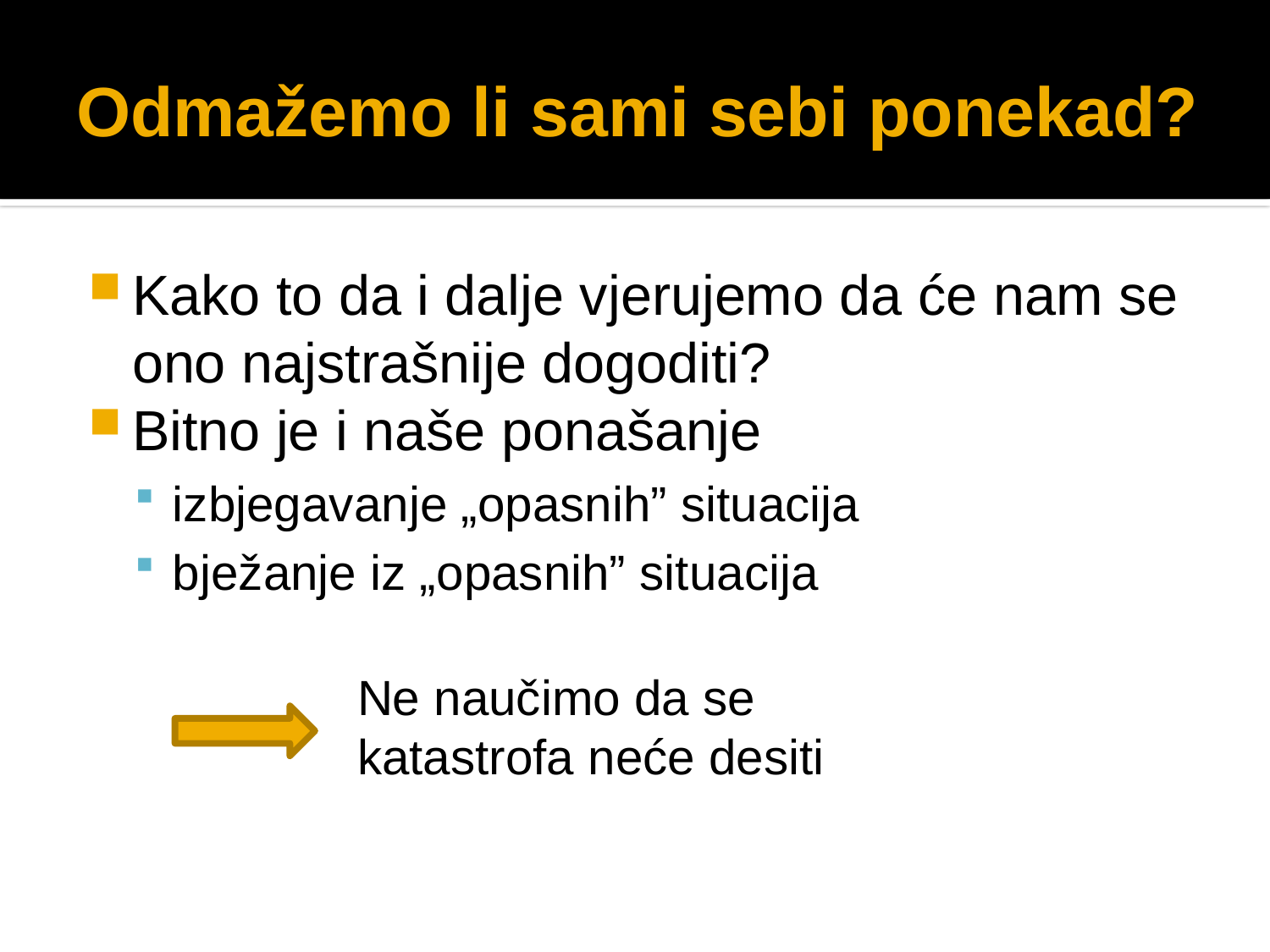

# Odmažemo li sami sebi ponekad?
Kako to da i dalje vjerujemo da će nam se ono najstrašnije dogoditi?
Bitno je i naše ponašanje
izbjegavanje „opasnih” situacija
bježanje iz „opasnih” situacija

Ne naučimo da se katastrofa neće desiti